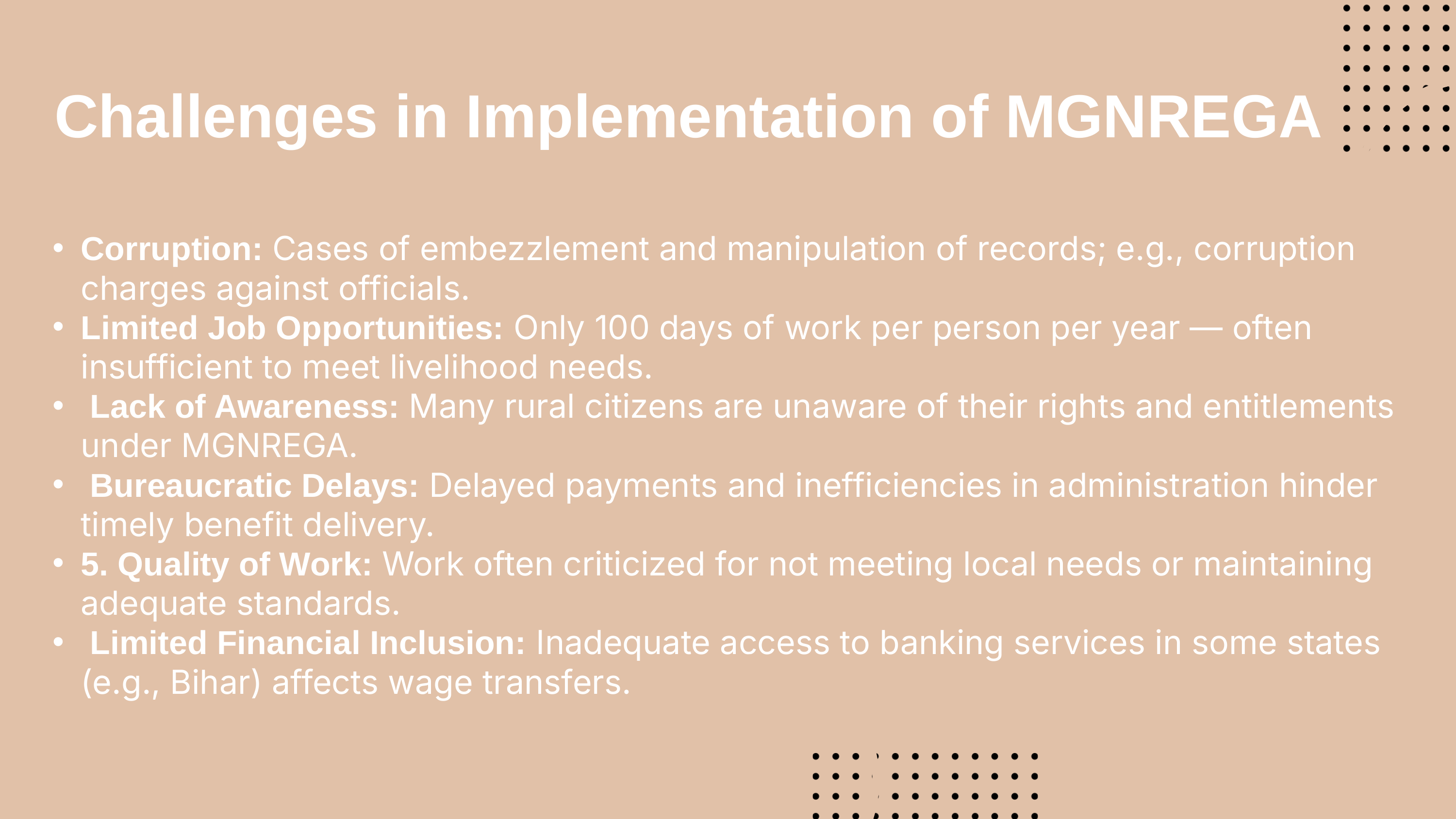

Challenges in Implementation of MGNREGA
Corruption: Cases of embezzlement and manipulation of records; e.g., corruption charges against officials.
Limited Job Opportunities: Only 100 days of work per person per year — often insufficient to meet livelihood needs.
 Lack of Awareness: Many rural citizens are unaware of their rights and entitlements under MGNREGA.
 Bureaucratic Delays: Delayed payments and inefficiencies in administration hinder timely benefit delivery.
5. Quality of Work: Work often criticized for not meeting local needs or maintaining adequate standards.
 Limited Financial Inclusion: Inadequate access to banking services in some states (e.g., Bihar) affects wage transfers.